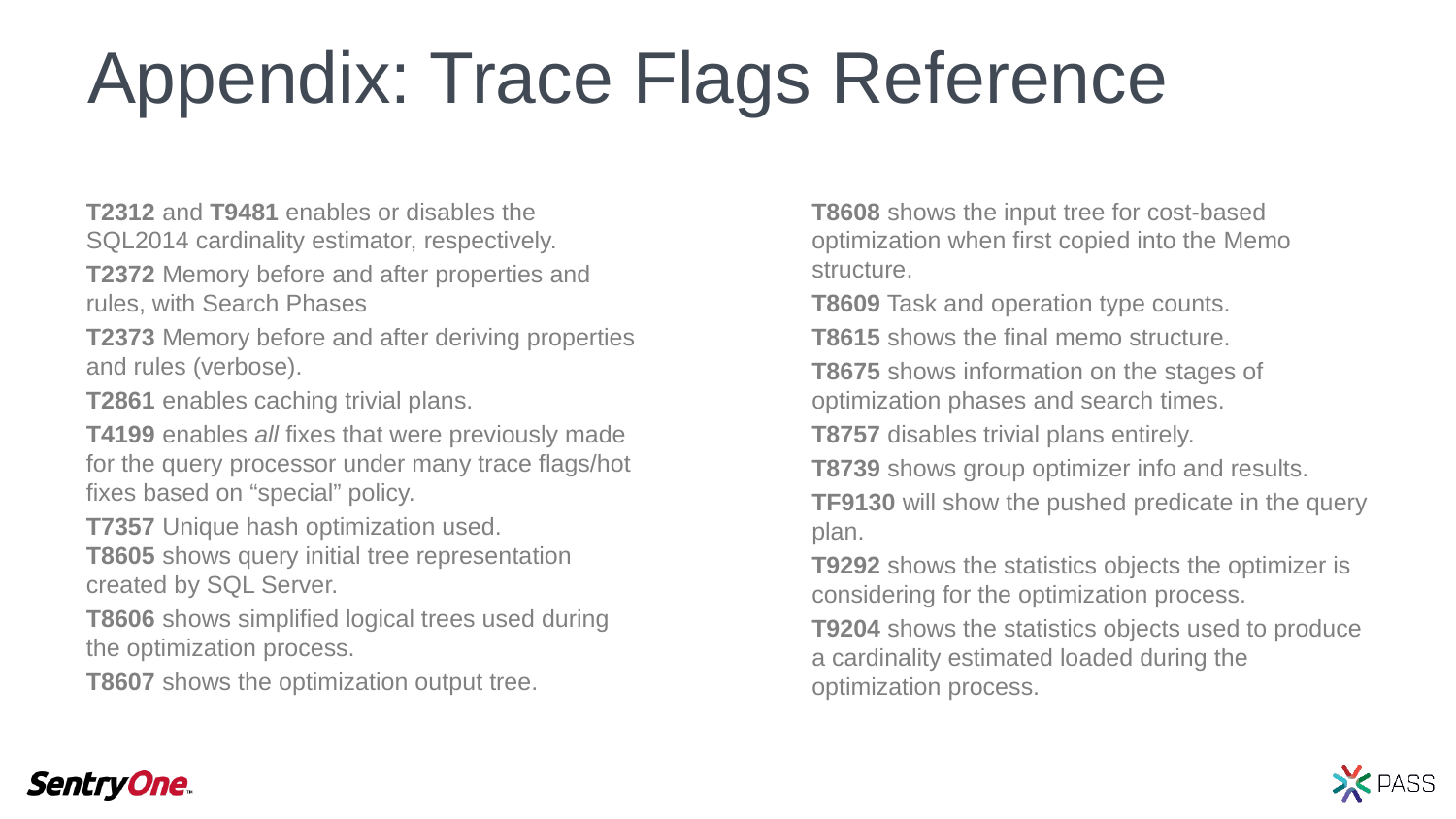

# Appendix: Trace Flags Reference
T2312 and T9481 enables or disables the SQL2014 cardinality estimator, respectively.
T2372 Memory before and after properties and rules, with Search Phases
T2373 Memory before and after deriving properties and rules (verbose).
T2861 enables caching trivial plans.
T4199 enables all fixes that were previously made for the query processor under many trace flags/hot fixes based on “special” policy.
T7357 Unique hash optimization used.
T8605 shows query initial tree representation created by SQL Server.
T8606 shows simplified logical trees used during the optimization process.
T8607 shows the optimization output tree.

T8608 shows the input tree for cost-based optimization when first copied into the Memo structure.
T8609 Task and operation type counts.
T8615 shows the final memo structure.
T8675 shows information on the stages of optimization phases and search times.
T8757 disables trivial plans entirely.
T8739 shows group optimizer info and results.
TF9130 will show the pushed predicate in the query plan.
T9292 shows the statistics objects the optimizer is considering for the optimization process.
T9204 shows the statistics objects used to produce a cardinality estimated loaded during the optimization process.